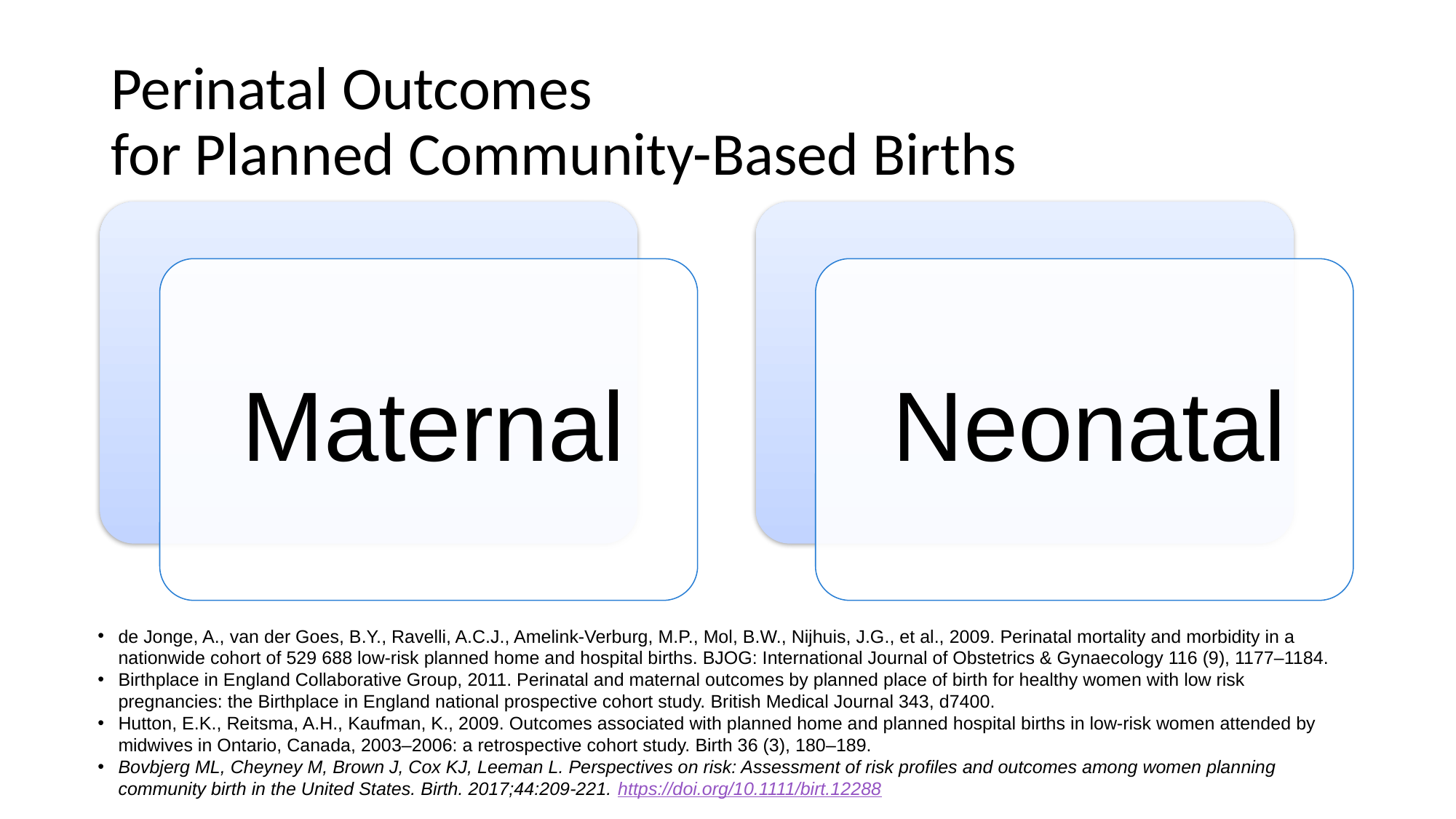

# Perinatal Outcomes for Planned Community-Based Births
Maternal
Neonatal
de Jonge, A., van der Goes, B.Y., Ravelli, A.C.J., Amelink-Verburg, M.P., Mol, B.W., Nijhuis, J.G., et al., 2009. Perinatal mortality and morbidity in a nationwide cohort of 529 688 low-risk planned home and hospital births. BJOG: International Journal of Obstetrics & Gynaecology 116 (9), 1177–1184.
Birthplace in England Collaborative Group, 2011. Perinatal and maternal outcomes by planned place of birth for healthy women with low risk pregnancies: the Birthplace in England national prospective cohort study. British Medical Journal 343, d7400.
Hutton, E.K., Reitsma, A.H., Kaufman, K., 2009. Outcomes associated with planned home and planned hospital births in low-risk women attended by midwives in Ontario, Canada, 2003–2006: a retrospective cohort study. Birth 36 (3), 180–189.
Bovbjerg ML, Cheyney M, Brown J, Cox KJ, Leeman L. Perspectives on risk: Assessment of risk profiles and outcomes among women planning community birth in the United States. Birth. 2017;44:209-221. https://doi.org/10.1111/birt.12288